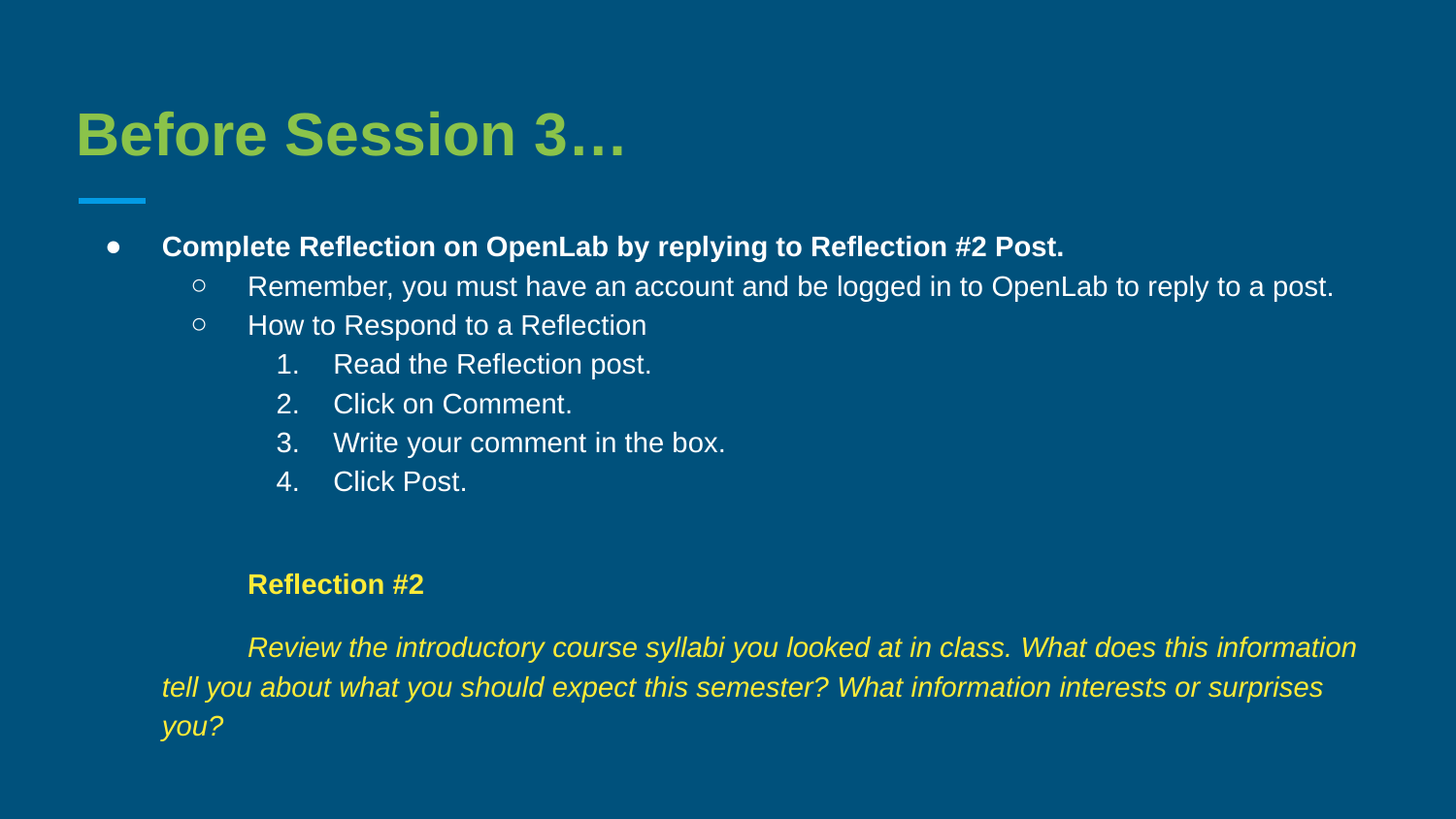

# Before Session 3…
Complete Reflection on OpenLab by replying to Reflection #2 Post.
Remember, you must have an account and be logged in to OpenLab to reply to a post.
How to Respond to a Reflection
Read the Reflection post.
Click on Comment.
Write your comment in the box.
Click Post.

Reflection #2
Review the introductory course syllabi you looked at in class. What does this information tell you about what you should expect this semester? What information interests or surprises you?